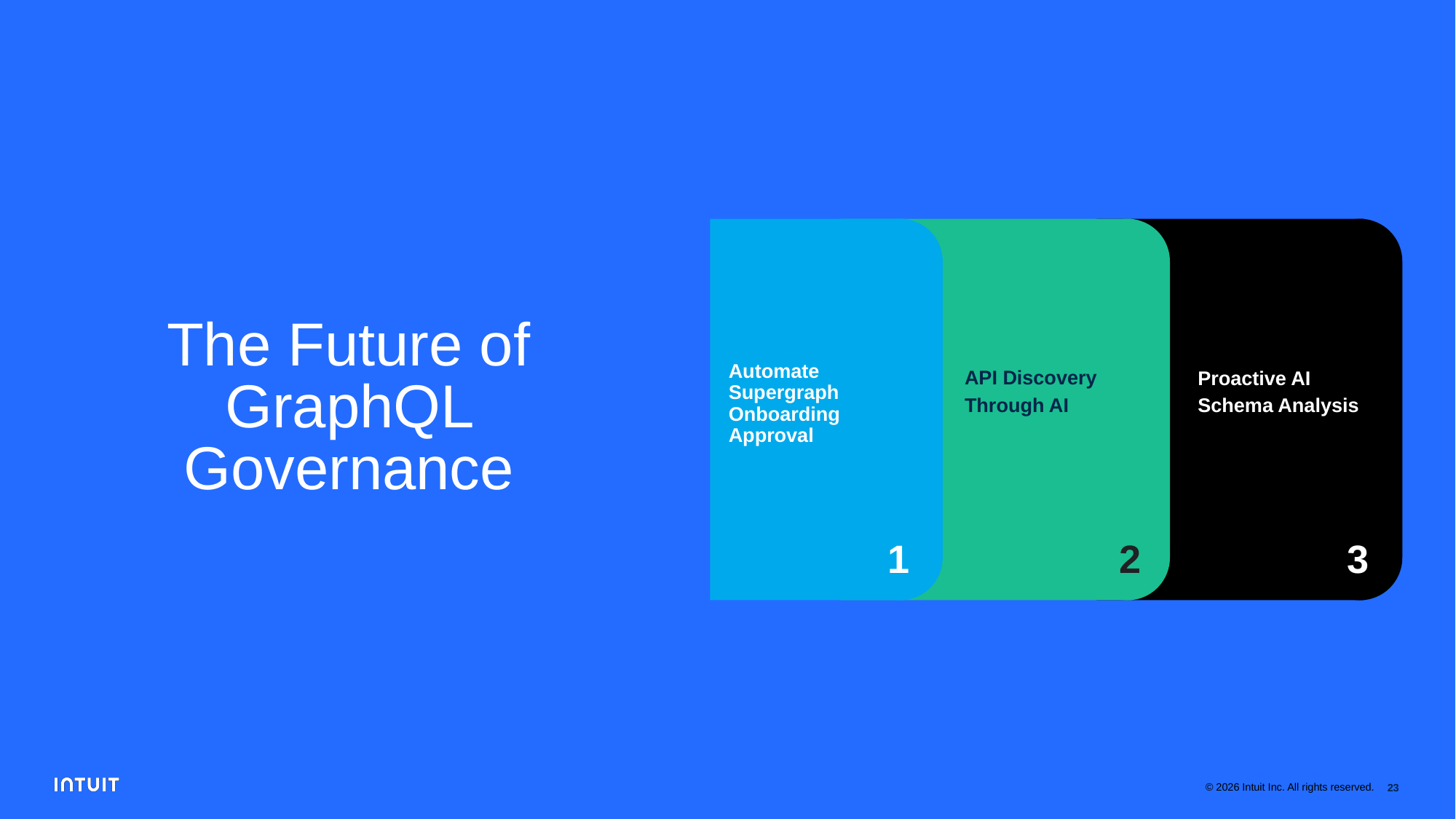

Automate Supergraph Onboarding Approval

API Discovery Through AI

Strategic
budgeting
Strategic
budgeting
Strategic
budgeting

Decrease avg time-to-hire by 20%. Achieve 50% participation in leadership program.
Decrease avg time-to-hire by 20%. Achieve 50% participation in leadership program.
Decrease avg time-to-hire by 20%. Achieve 50% participation in leadership program.
1
2
3
XX
XX
XX
The Future of GraphQL Governance
Proactive AI Schema Analysis